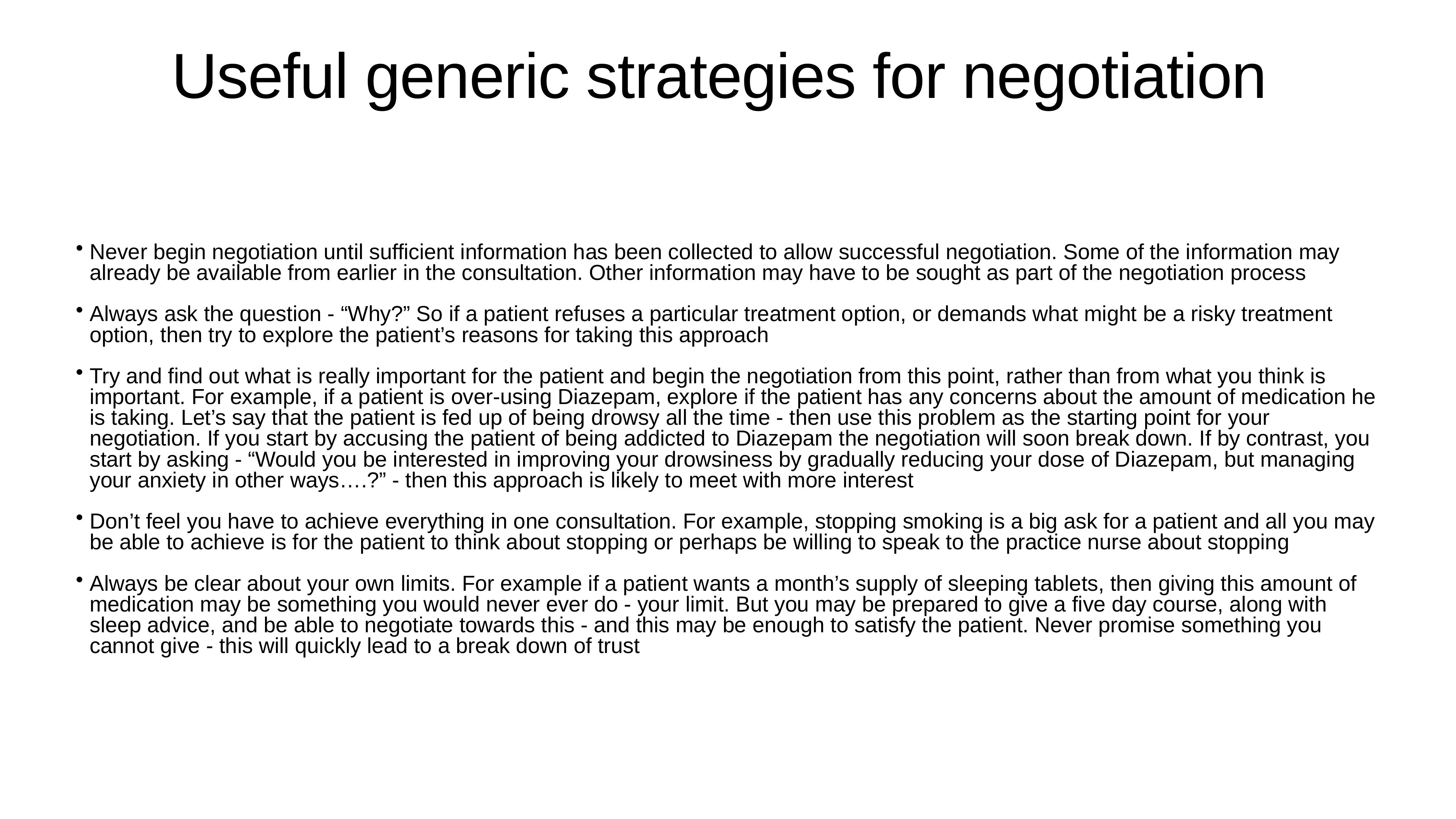

# Useful generic strategies for negotiation
Never begin negotiation until sufficient information has been collected to allow successful negotiation. Some of the information may already be available from earlier in the consultation. Other information may have to be sought as part of the negotiation process
Always ask the question - “Why?” So if a patient refuses a particular treatment option, or demands what might be a risky treatment option, then try to explore the patient’s reasons for taking this approach
Try and find out what is really important for the patient and begin the negotiation from this point, rather than from what you think is important. For example, if a patient is over-using Diazepam, explore if the patient has any concerns about the amount of medication he is taking. Let’s say that the patient is fed up of being drowsy all the time - then use this problem as the starting point for your negotiation. If you start by accusing the patient of being addicted to Diazepam the negotiation will soon break down. If by contrast, you start by asking - “Would you be interested in improving your drowsiness by gradually reducing your dose of Diazepam, but managing your anxiety in other ways….?” - then this approach is likely to meet with more interest
Don’t feel you have to achieve everything in one consultation. For example, stopping smoking is a big ask for a patient and all you may be able to achieve is for the patient to think about stopping or perhaps be willing to speak to the practice nurse about stopping
Always be clear about your own limits. For example if a patient wants a month’s supply of sleeping tablets, then giving this amount of medication may be something you would never ever do - your limit. But you may be prepared to give a five day course, along with sleep advice, and be able to negotiate towards this - and this may be enough to satisfy the patient. Never promise something you cannot give - this will quickly lead to a break down of trust